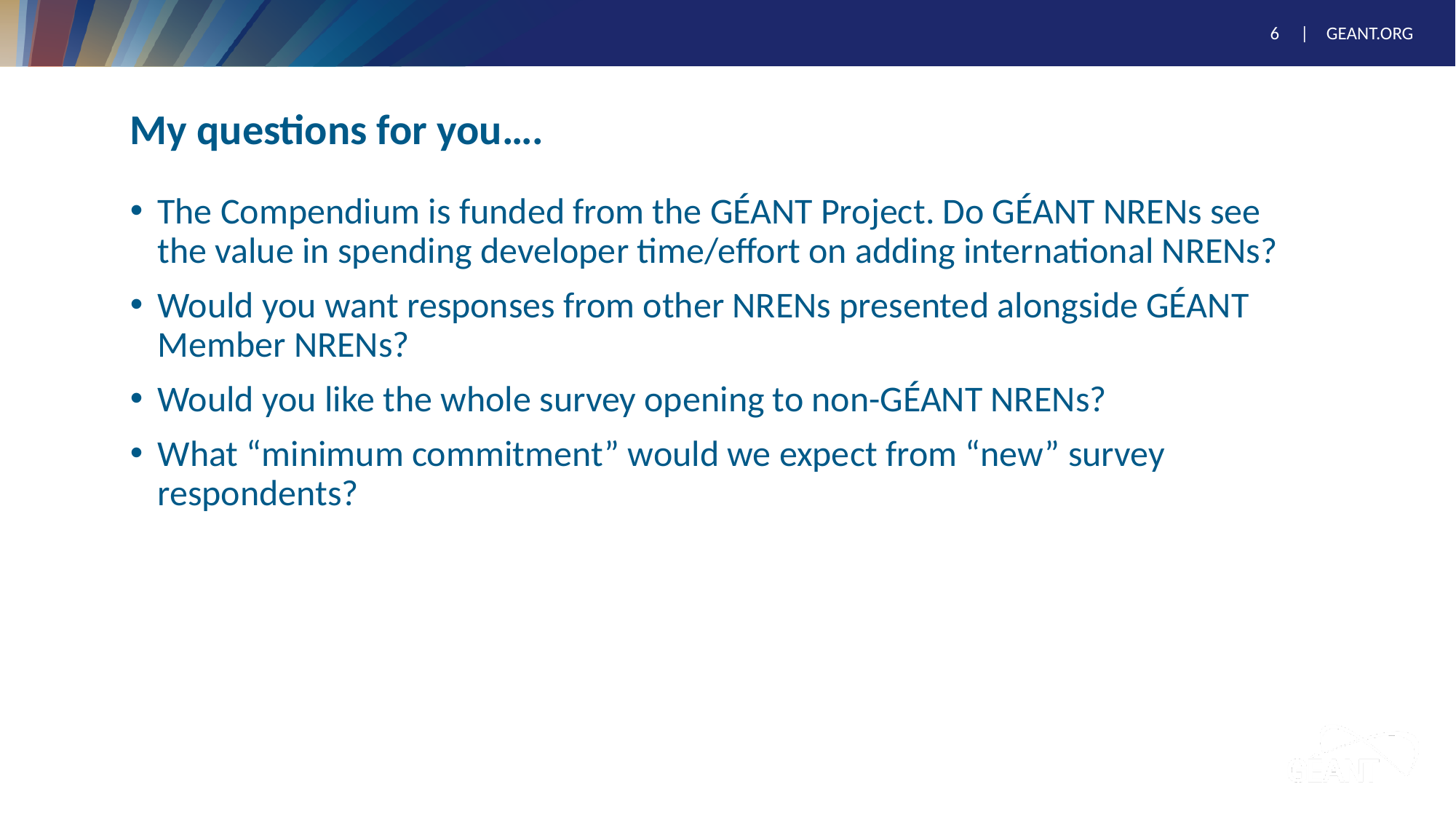

# My questions for you….
The Compendium is funded from the GÉANT Project. Do GÉANT NRENs see the value in spending developer time/effort on adding international NRENs?
Would you want responses from other NRENs presented alongside GÉANT Member NRENs?
Would you like the whole survey opening to non-GÉANT NRENs?
What “minimum commitment” would we expect from “new” survey respondents?